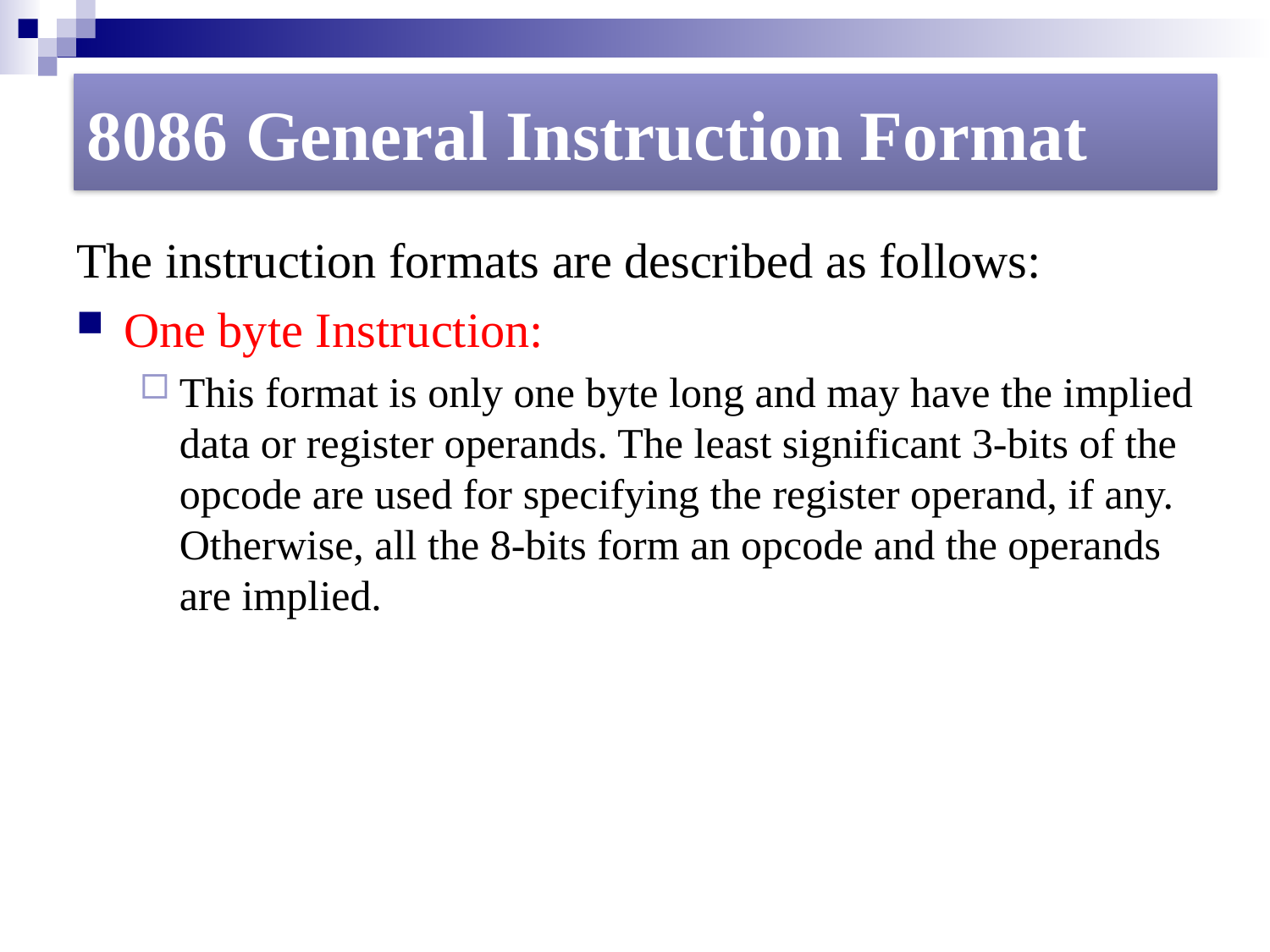

#
8086 General Instruction Format
The instruction formats are described as follows:
One byte Instruction:
This format is only one byte long and may have the implied data or register operands. The least significant 3-bits of the opcode are used for specifying the register operand, if any. Otherwise, all the 8-bits form an opcode and the operands are implied.